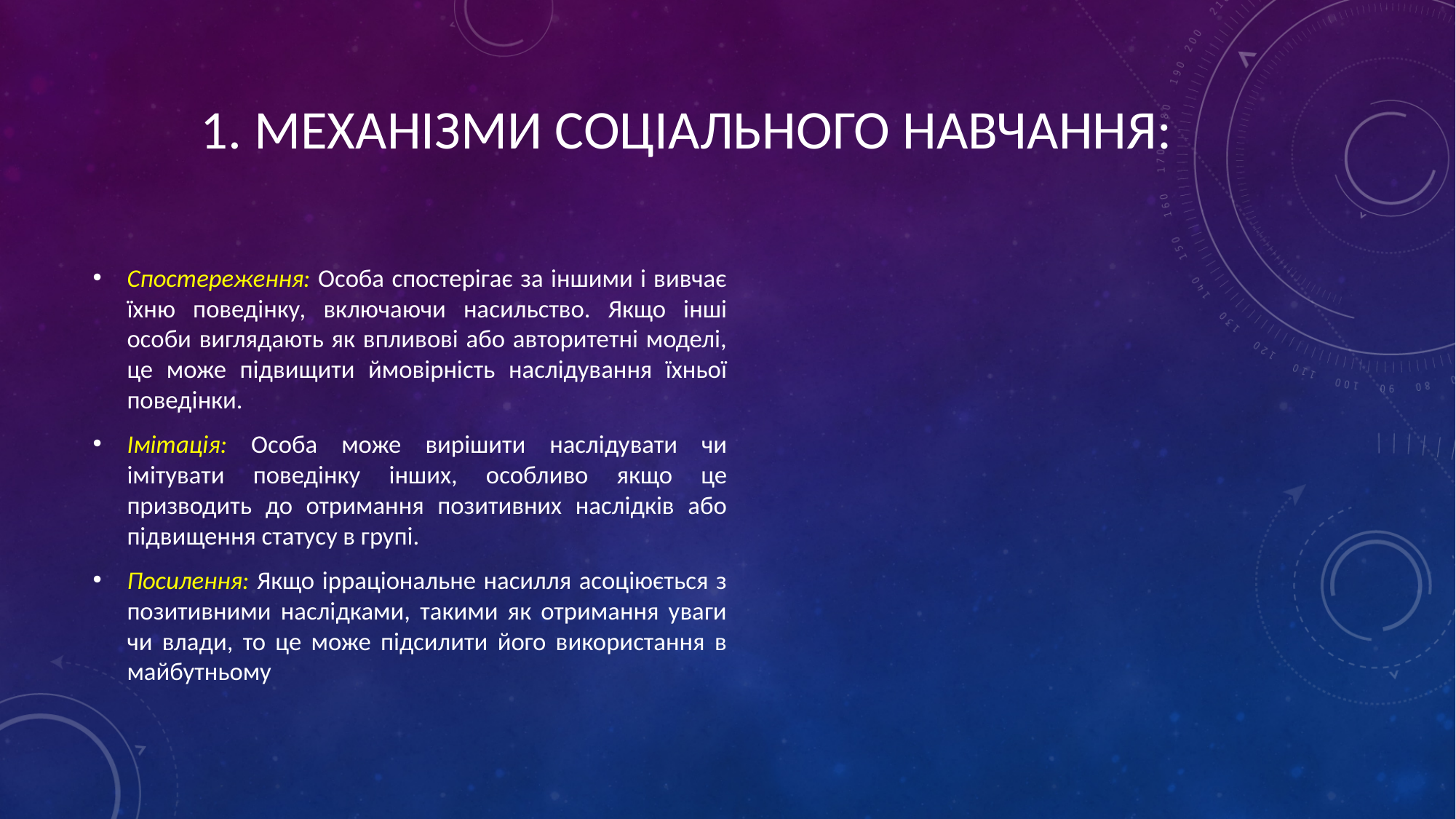

# 1. Механізми соціального навчання:
Спостереження: Особа спостерігає за іншими і вивчає їхню поведінку, включаючи насильство. Якщо інші особи виглядають як впливові або авторитетні моделі, це може підвищити ймовірність наслідування їхньої поведінки.
Імітація: Особа може вирішити наслідувати чи імітувати поведінку інших, особливо якщо це призводить до отримання позитивних наслідків або підвищення статусу в групі.
Посилення: Якщо ірраціональне насилля асоціюється з позитивними наслідками, такими як отримання уваги чи влади, то це може підсилити його використання в майбутньому